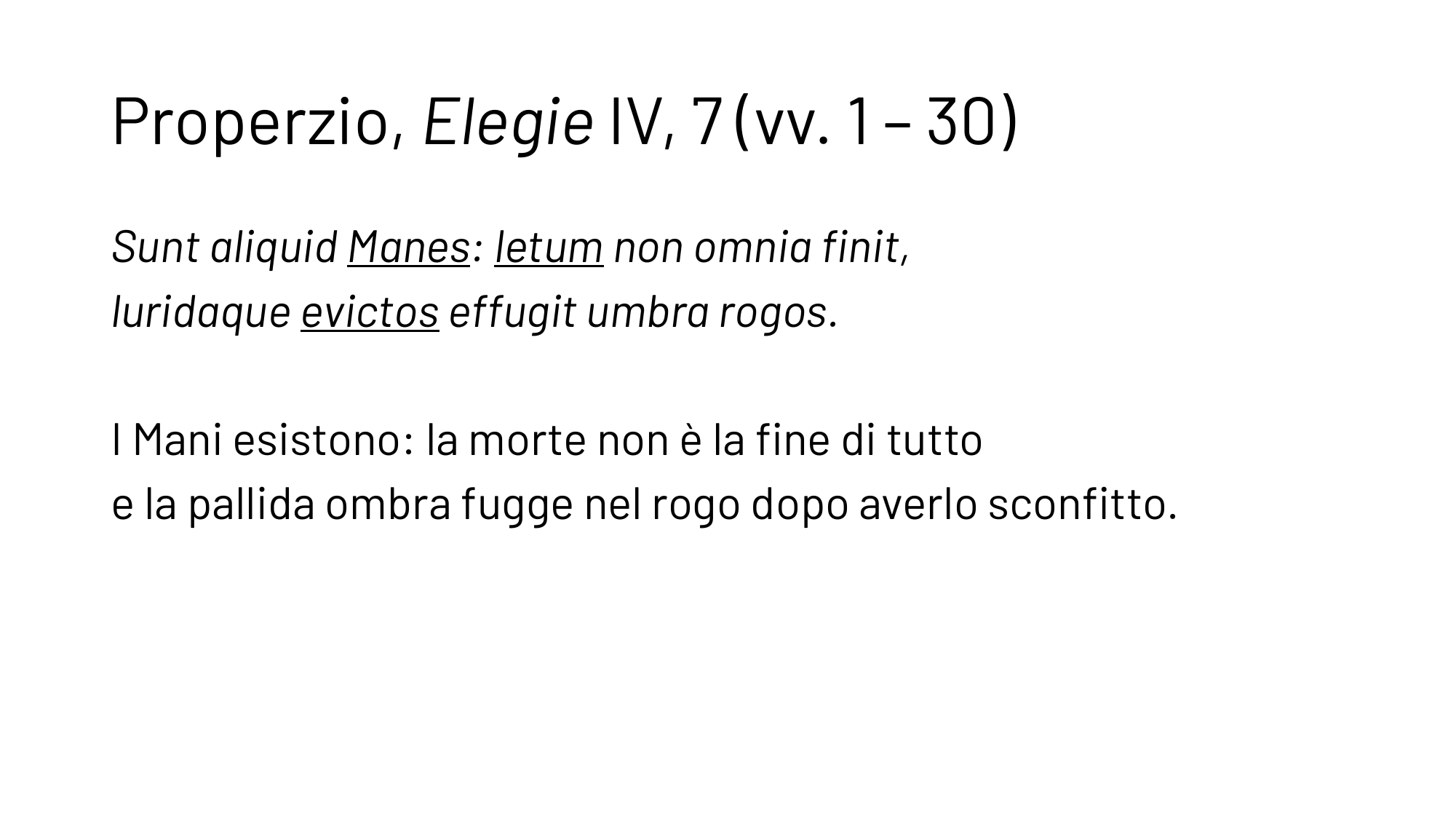

# Properzio, Elegie IV, 7 (vv. 1 – 30)
Sunt aliquid Manes: letum non omnia finit,
luridaque evictos effugit umbra rogos.

I Mani esistono: la morte non è la fine di tutto
e la pallida ombra fugge nel rogo dopo averlo sconfitto.